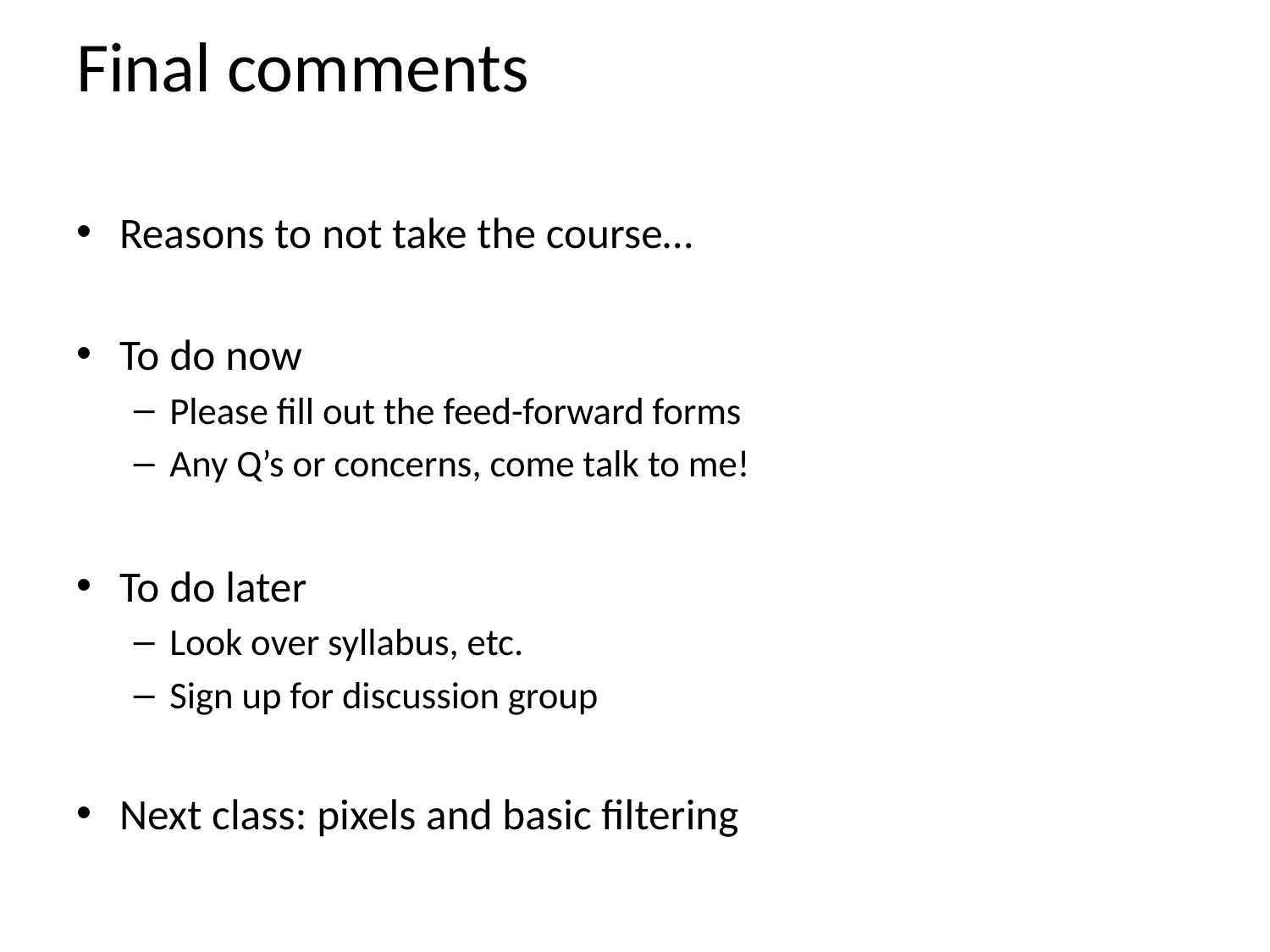

# Final comments

Reasons to not take the course…

To do now
Please fill out the feed-forward forms
Any Q’s or concerns, come talk to me!

To do later
Look over syllabus, etc.
Sign up for discussion group

Next class: pixels and basic filtering